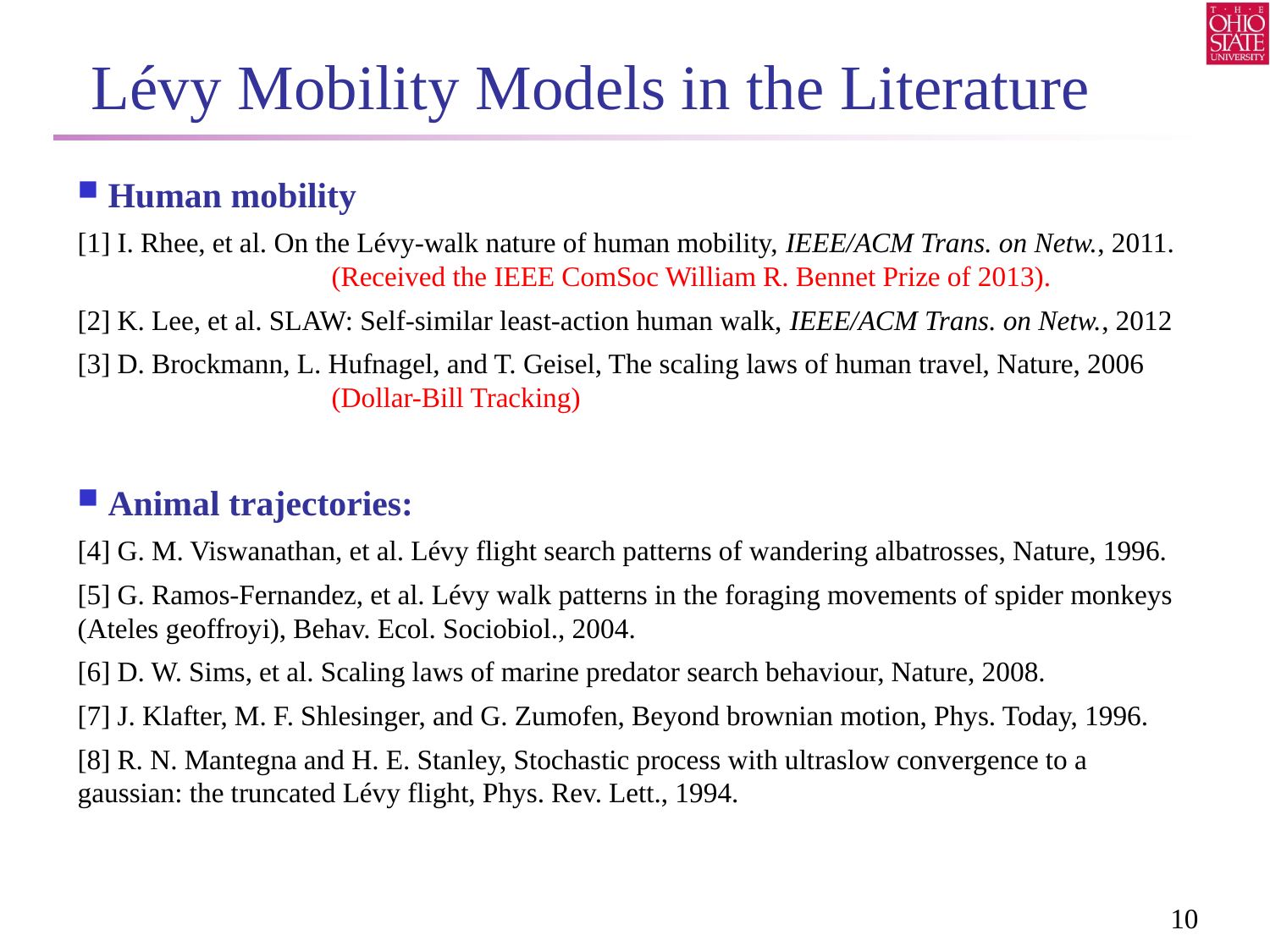

Lévy Mobility Models in the Literature
 Human mobility
[1] I. Rhee, et al. On the Lévy-walk nature of human mobility, IEEE/ACM Trans. on Netw., 2011.                      	(Received the IEEE ComSoc William R. Bennet Prize of 2013).
[2] K. Lee, et al. SLAW: Self-similar least-action human walk, IEEE/ACM Trans. on Netw., 2012
[3] D. Brockmann, L. Hufnagel, and T. Geisel, The scaling laws of human travel, Nature, 2006 		(Dollar-Bill Tracking)

 Animal trajectories:
[4] G. M. Viswanathan, et al. Lévy flight search patterns of wandering albatrosses, Nature, 1996.
[5] G. Ramos-Fernandez, et al. Lévy walk patterns in the foraging movements of spider monkeys (Ateles geoffroyi), Behav. Ecol. Sociobiol., 2004.
[6] D. W. Sims, et al. Scaling laws of marine predator search behaviour, Nature, 2008.
[7] J. Klafter, M. F. Shlesinger, and G. Zumofen, Beyond brownian motion, Phys. Today, 1996.
[8] R. N. Mantegna and H. E. Stanley, Stochastic process with ultraslow convergence to a gaussian: the truncated Lévy flight, Phys. Rev. Lett., 1994.